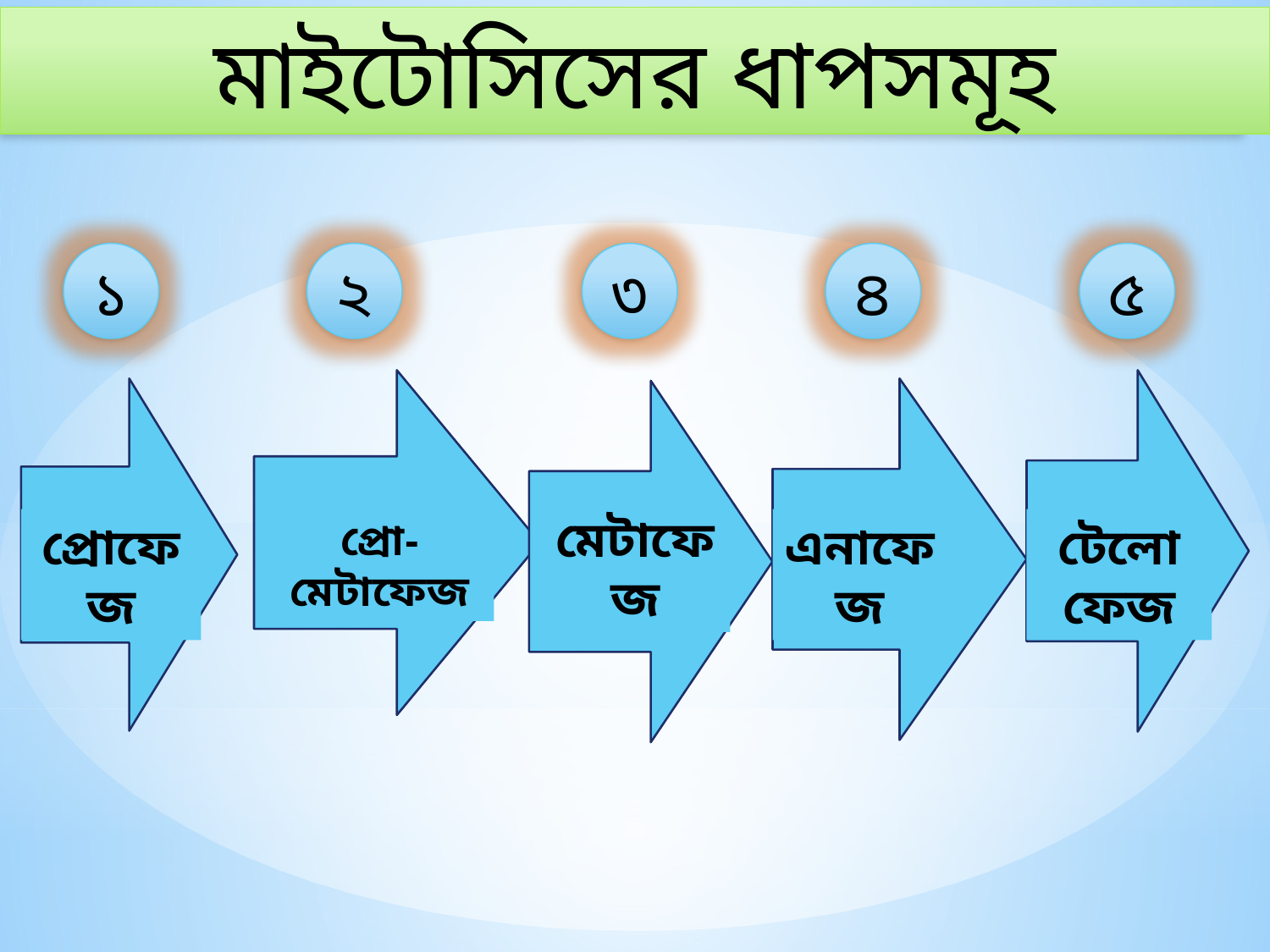

মাইটোসিসের ধাপসমূহ
১
২
৩
৪
৫

প্রো-মেটাফেজ

টেলোফেজ

প্রোফেজ

এনাফেজ

মেটাফেজ